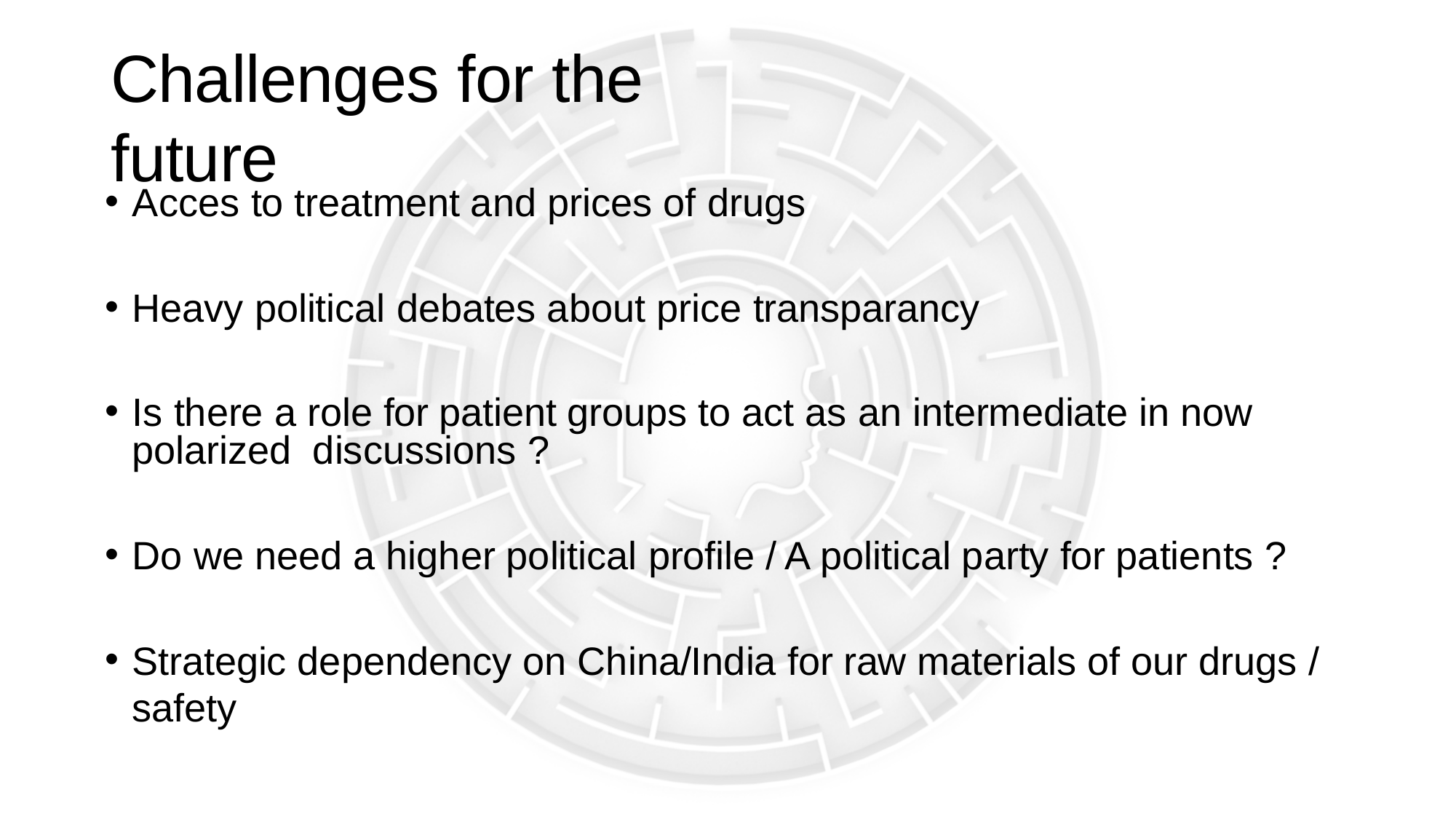

# Challenges for the future
Acces to treatment and prices of drugs

Heavy political debates about price transparancy

Is there a role for patient groups to act as an intermediate in now polarized  discussions ?

Do we need a higher political profile / A political party for patients ?

Strategic dependency on China/India for raw materials of our drugs / safety